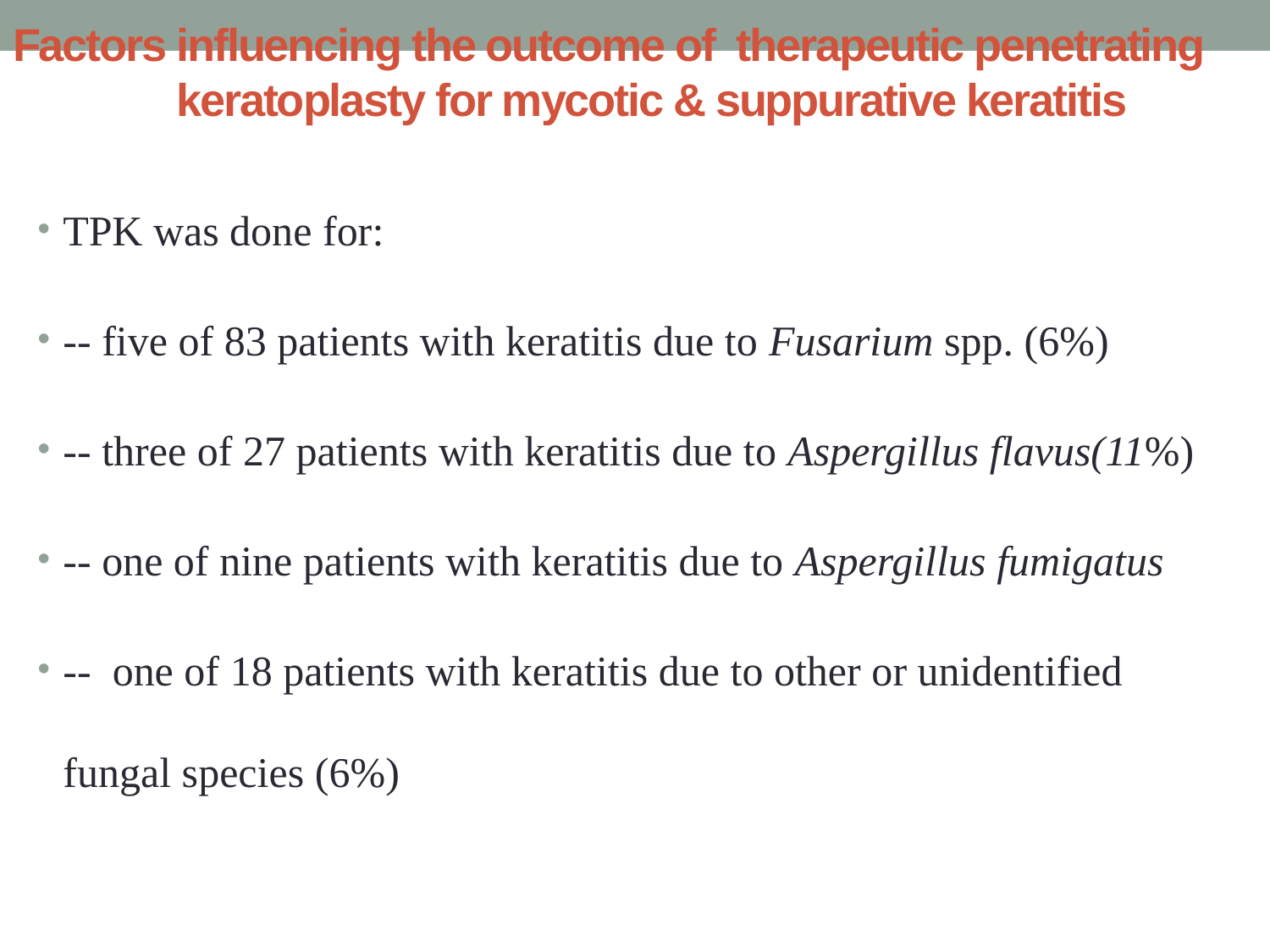

# Factors influencing the outcome of  therapeutic penetrating keratoplasty for mycotic & suppurative keratitis
TPK was done for:
-- five of 83 patients with keratitis due to Fusarium spp. (6%)
-- three of 27 patients with keratitis due to Aspergillus flavus(11%)
-- one of nine patients with keratitis due to Aspergillus fumigatus
--  one of 18 patients with keratitis due to other or unidentified fungal species (6%)